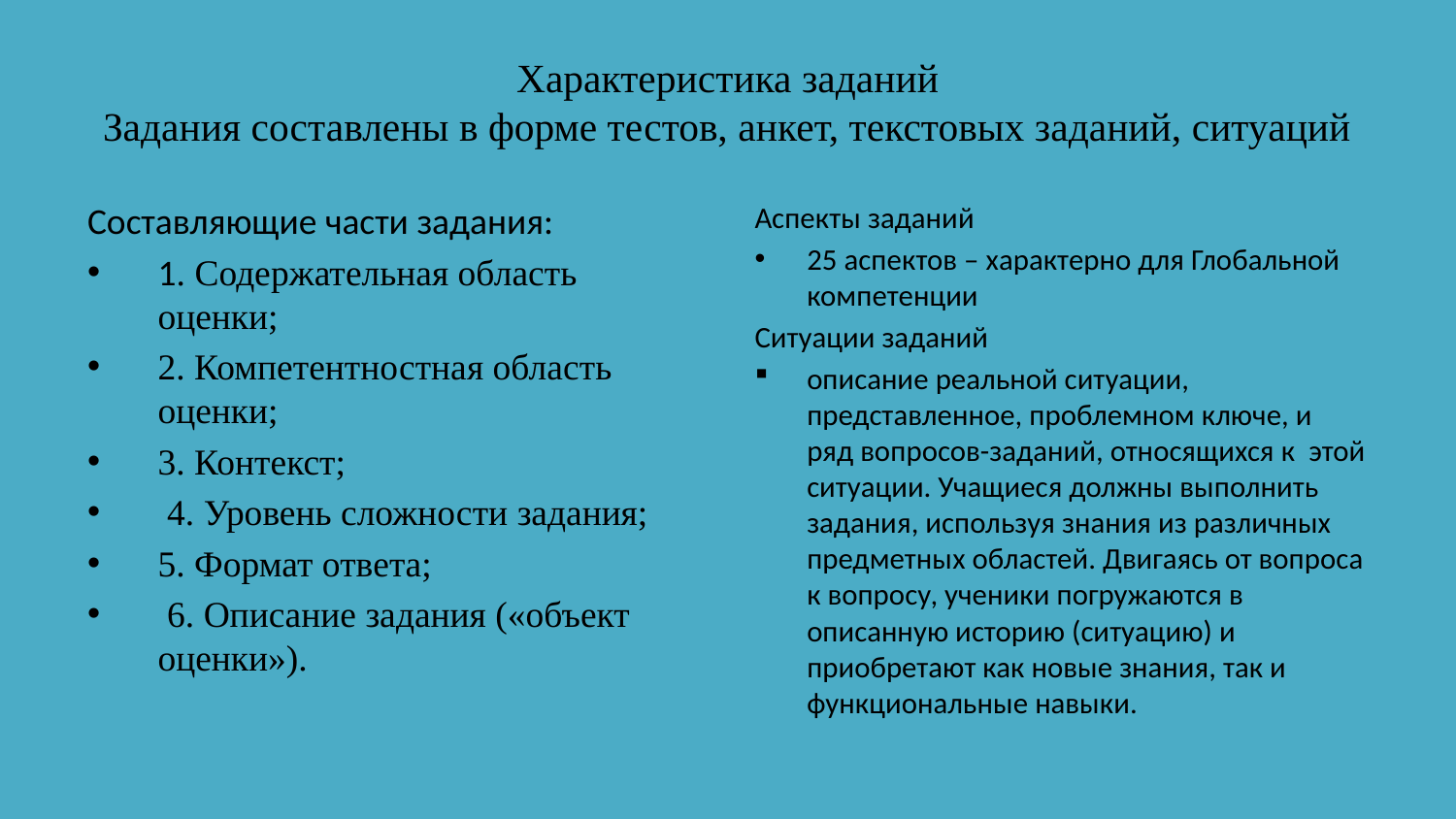

# Характеристика заданий Задания составлены в форме тестов, анкет, текстовых заданий, ситуаций
Составляющие части задания:
1. Содержательная область оценки;
2. Компетентностная область оценки;
3. Контекст;
 4. Уровень сложности задания;
5. Формат ответа;
 6. Описание задания («объект оценки»).
Аспекты заданий
25 аспектов – характерно для Глобальной компетенции
Ситуации заданий
описание реальной ситуации, представленное, проблемном ключе, и  ряд вопросов-заданий, относящихся к  этой ситуации. Учащиеся должны выполнить задания, используя знания из различных предметных областей. Двигаясь от вопроса к вопросу, ученики погружаются в  описанную историю (ситуацию) и  приобретают как новые знания, так и функциональные навыки.